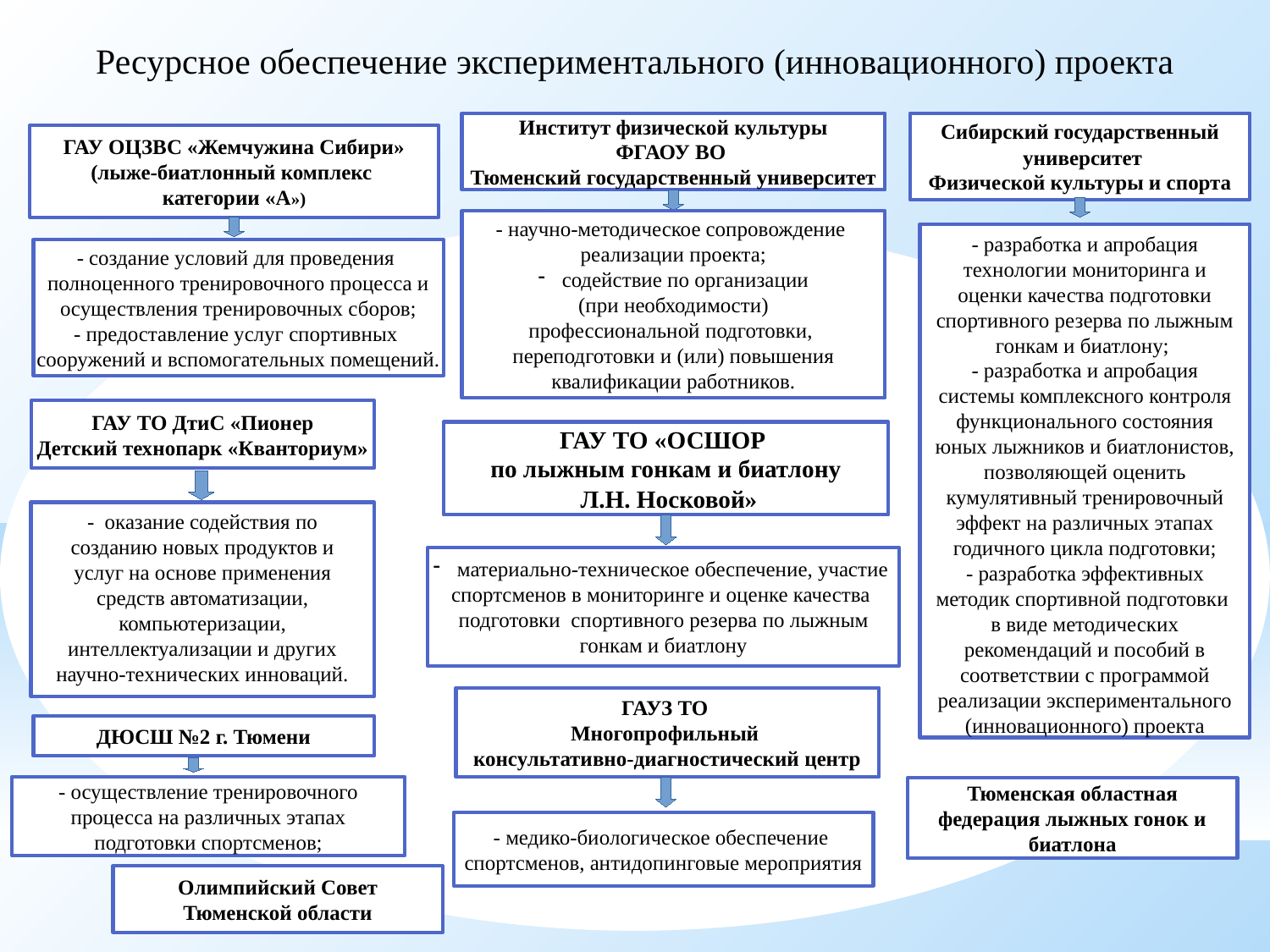

Ресурсное обеспечение экспериментального (инновационного) проекта

Институт физической культуры
ФГАОУ ВО
Тюменский государственный университет
Сибирский государственный
 университет
Физической культуры и спорта
ГАУ ОЦЗВС «Жемчужина Сибири»
(лыже-биатлонный комплекс
категории «А»)

- научно-методическое сопровождение
реализации проекта;
содействие по организации
(при необходимости)
профессиональной подготовки,
переподготовки и (или) повышения
квалификации работников.

- разработка и апробация технологии мониторинга и оценки качества подготовки спортивного резерва по лыжным гонкам и биатлону;
- разработка и апробация системы комплексного контроля функционального состояния юных лыжников и биатлонистов, позволяющей оценить кумулятивный тренировочный эффект на различных этапах годичного цикла подготовки;
- разработка эффективных методик спортивной подготовки  в виде методических рекомендаций и пособий в соответствии с программой реализации экспериментального (инновационного) проекта
- создание условий для проведения
полноценного тренировочного процесса и
осуществления тренировочных сборов;
- предоставление услуг спортивных
сооружений и вспомогательных помещений.
ГАУ ТО ДтиС «Пионер
Детский технопарк «Кванториум»
ГАУ ТО «ОСШОР
по лыжным гонкам и биатлону
 Л.Н. Носковой»

-  оказание содействия по созданию новых продуктов и услуг на основе применения средств автоматизации, компьютеризации, интеллектуализации и других научно-технических инноваций.

материально-техническое обеспечение, участие
спортсменов в мониторинге и оценке качества
подготовки  спортивного резерва по лыжным
гонкам и биатлону
ГАУЗ ТО
Многопрофильный
консультативно-диагностический центр
ДЮСШ №2 г. Тюмени

- осуществление тренировочного процесса на различных этапах подготовки спортсменов;

Тюменская областная федерация лыжных гонок и биатлона
- медико-биологическое обеспечение
спортсменов, антидопинговые мероприятия
Олимпийский Совет Тюменской области